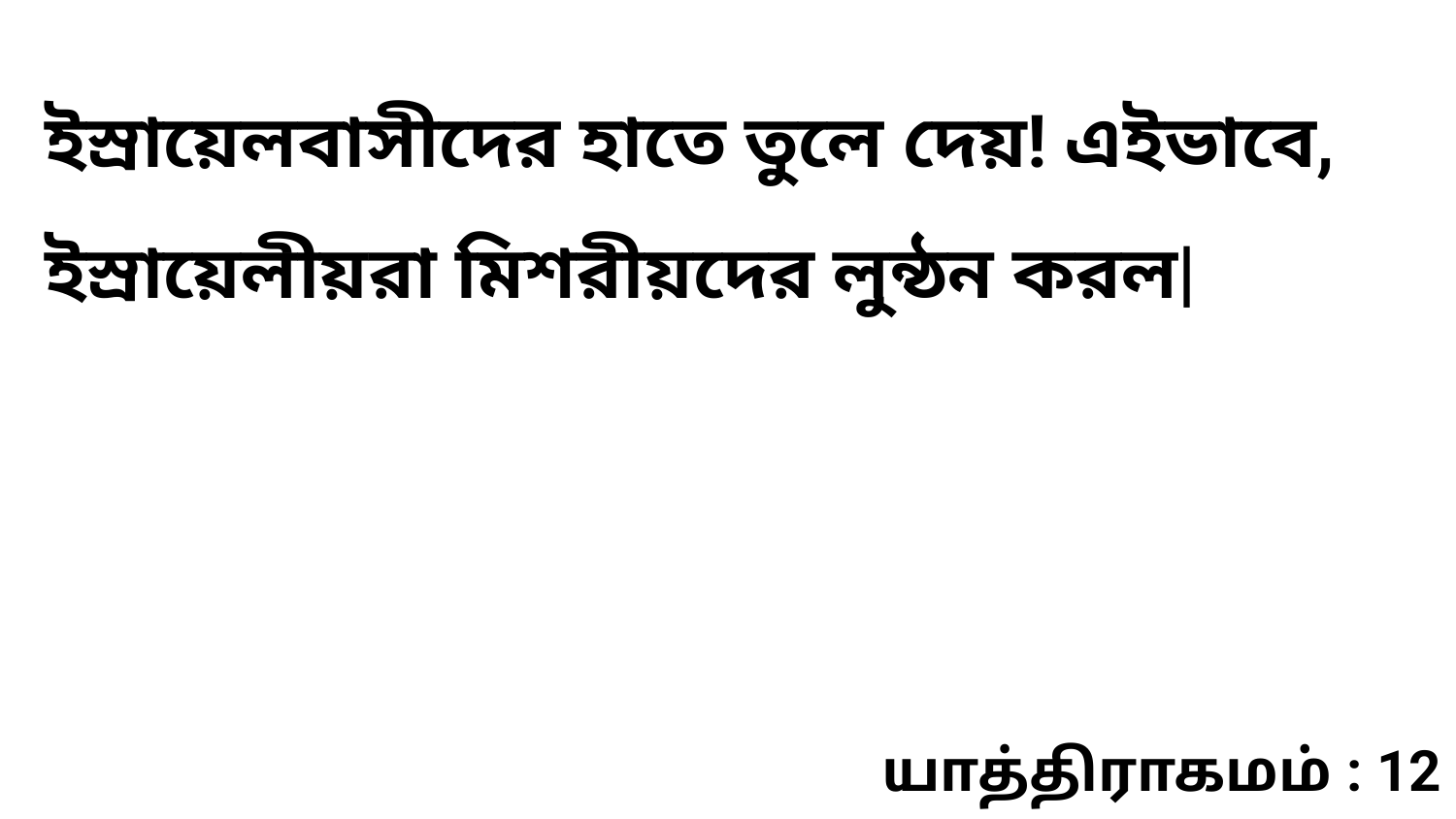

ইস্রায়েলবাসীদের হাতে তুলে দেয়! এইভাবে, ইস্রায়েলীয়রা মিশরীয়দের লুন্ঠন করল|
யாத்திராகமம் : 12